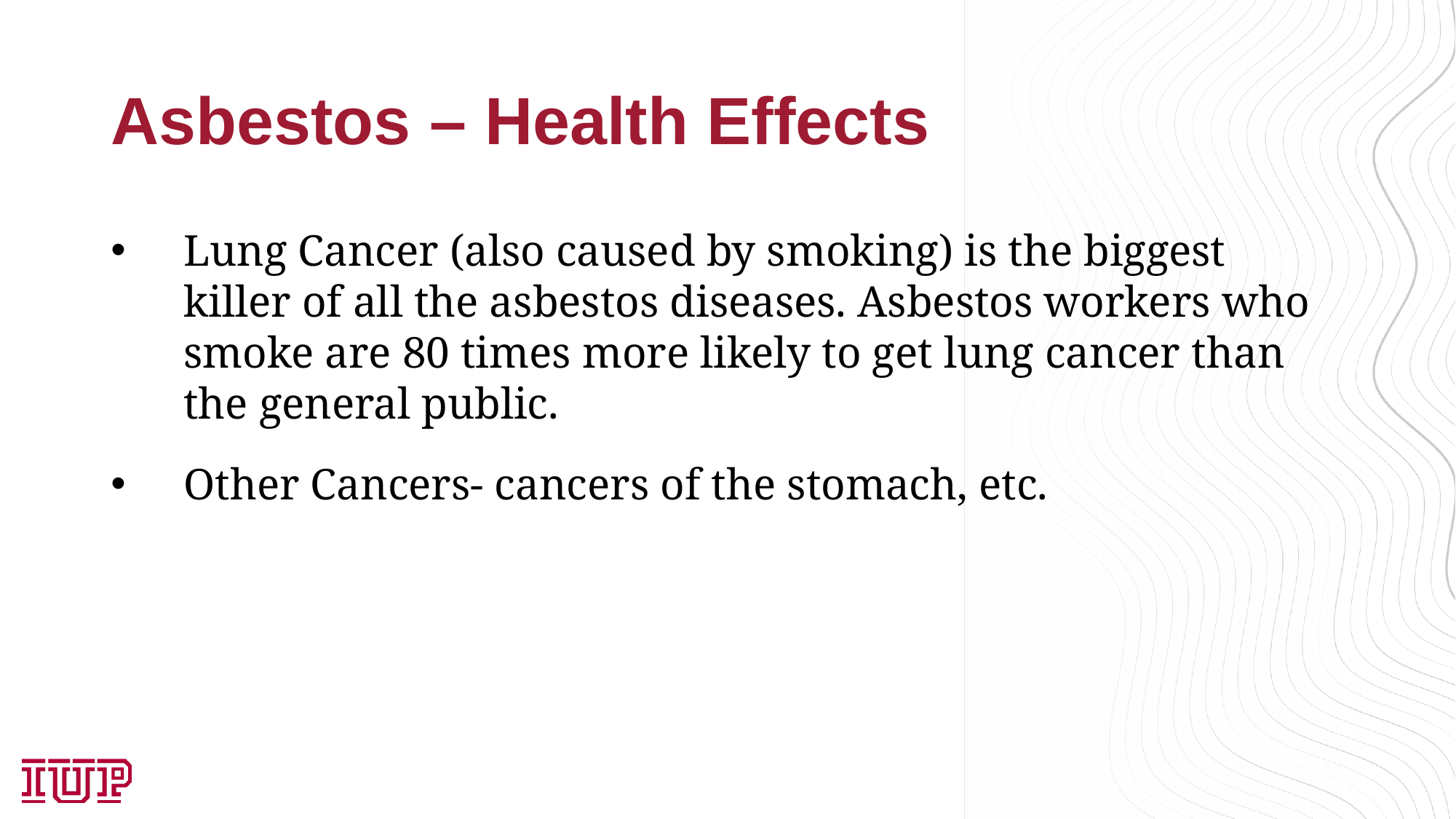

# Asbestos – Health Effects
Lung Cancer (also caused by smoking) is the biggest killer of all the asbestos diseases. Asbestos workers who smoke are 80 times more likely to get lung cancer than the general public.
Other Cancers- cancers of the stomach, etc.